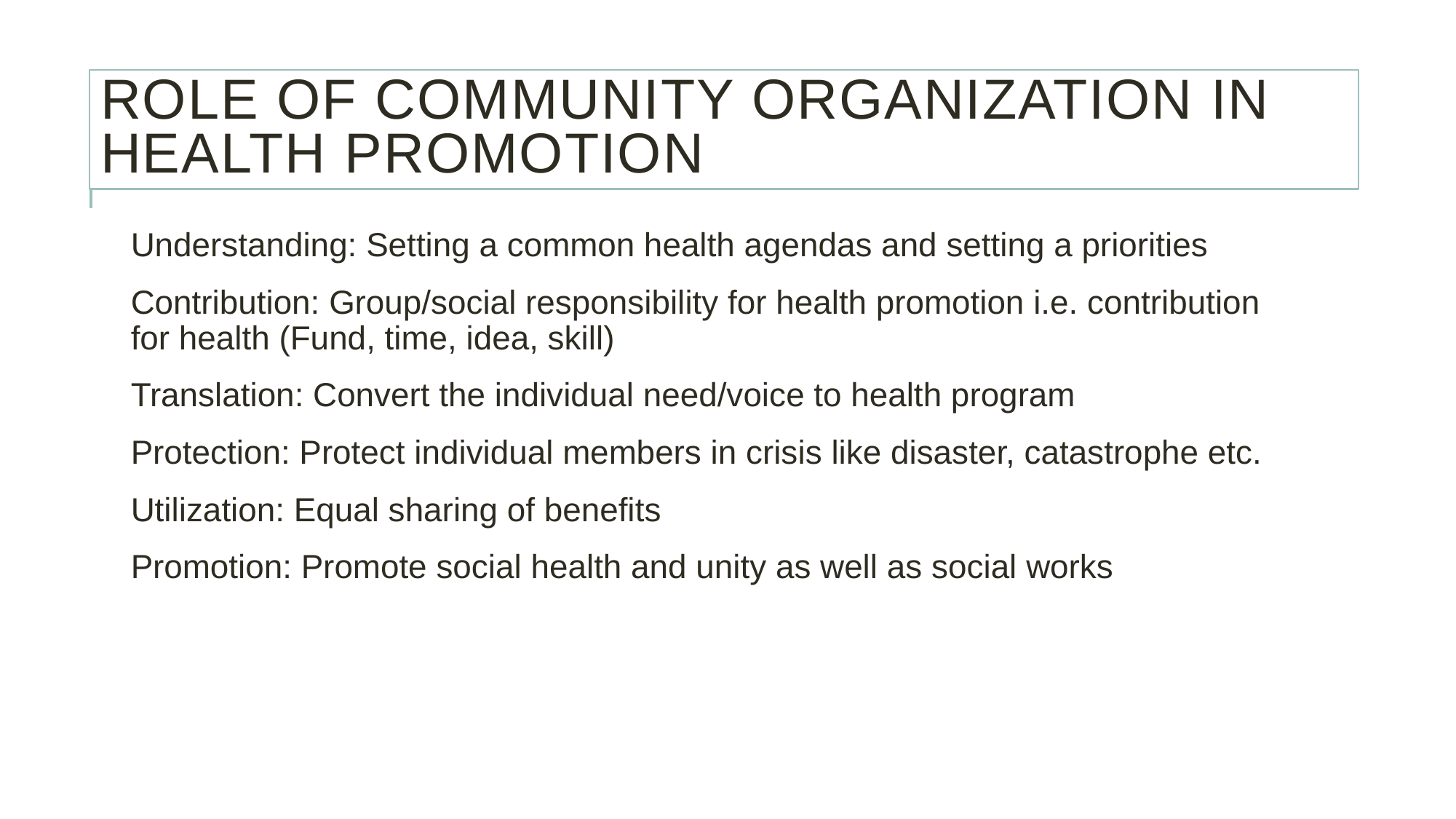

# Role of community organization in health promotion
Understanding: Setting a common health agendas and setting a priorities
Contribution: Group/social responsibility for health promotion i.e. contribution for health (Fund, time, idea, skill)
Translation: Convert the individual need/voice to health program
Protection: Protect individual members in crisis like disaster, catastrophe etc.
Utilization: Equal sharing of benefits
Promotion: Promote social health and unity as well as social works